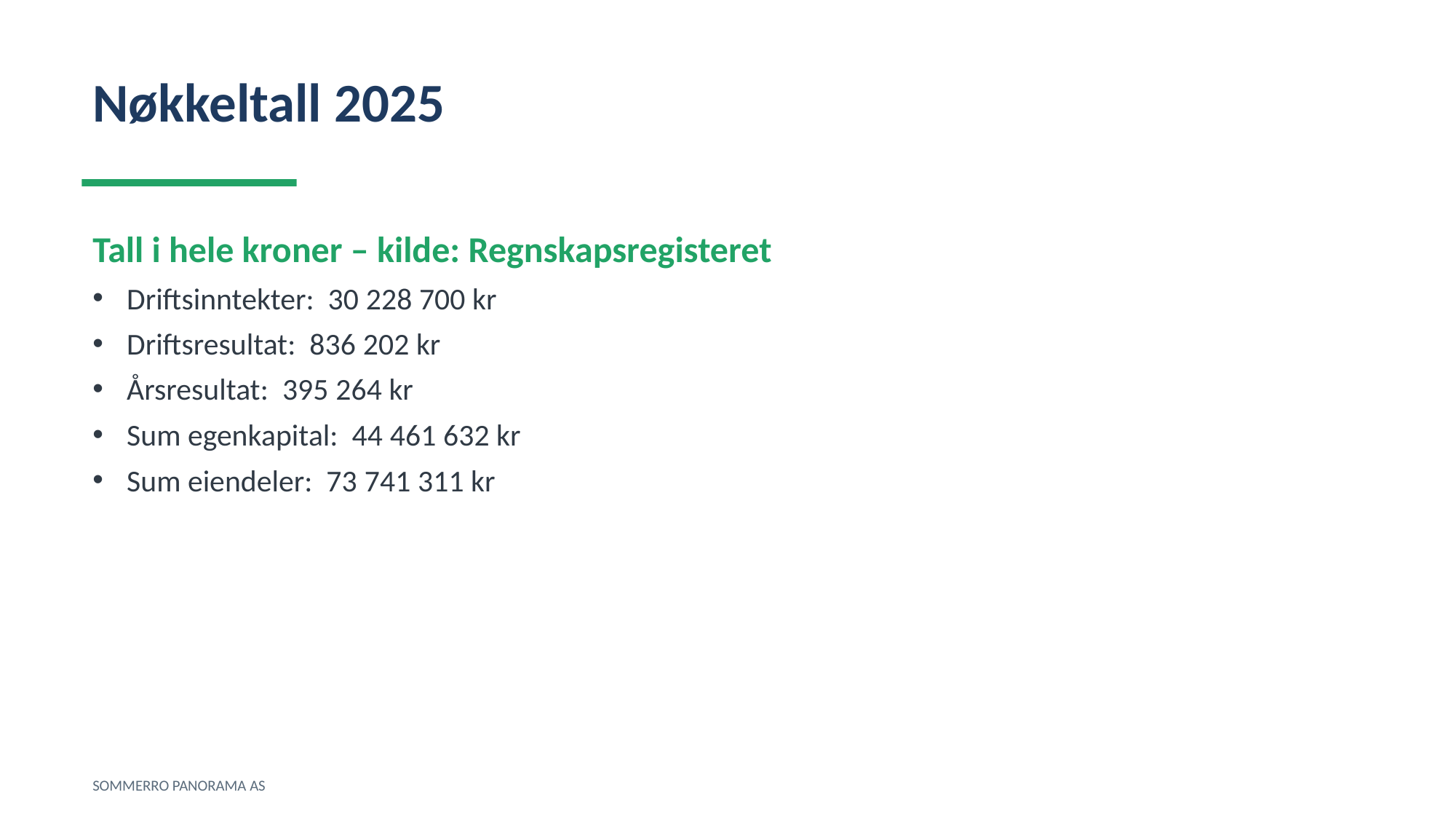

Nøkkeltall 2025

Tall i hele kroner – kilde: Regnskapsregisteret
Driftsinntekter:  30 228 700 kr
Driftsresultat:  836 202 kr
Årsresultat:  395 264 kr
Sum egenkapital:  44 461 632 kr
Sum eiendeler:  73 741 311 kr
SOMMERRO PANORAMA AS